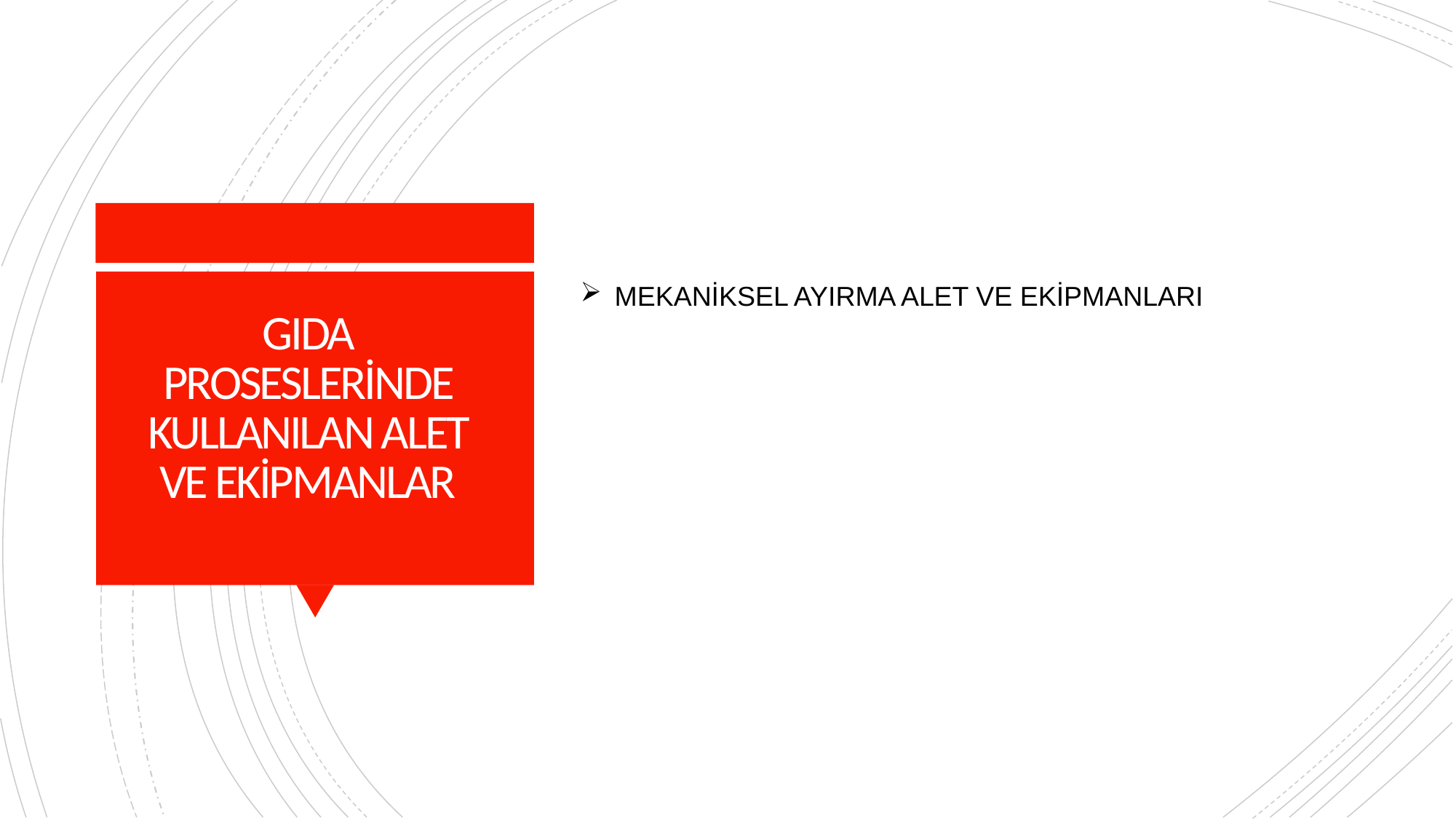

MEKANİKSEL AYIRMA ALET VE EKİPMANLARI

# GIDA PROSESLERİNDE KULLANILAN ALET VE EKİPMANLAR